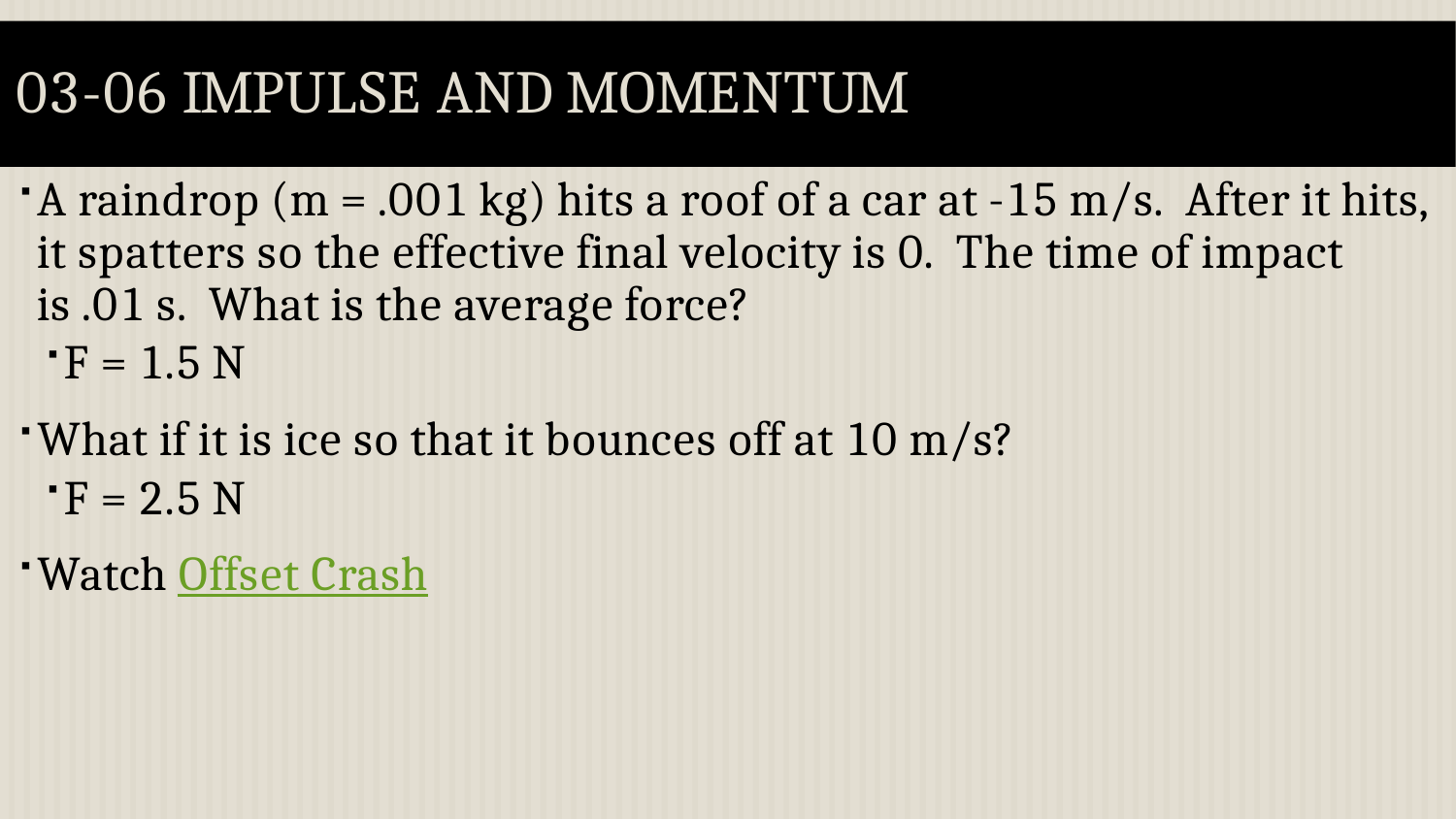

# 03-06 Impulse and Momentum
A raindrop (m = .001 kg) hits a roof of a car at -15 m/s.  After it hits, it spatters so the effective final velocity is 0.  The time of impact is .01 s.  What is the average force?
F = 1.5 N
What if it is ice so that it bounces off at 10 m/s?
F = 2.5 N
Watch Offset Crash